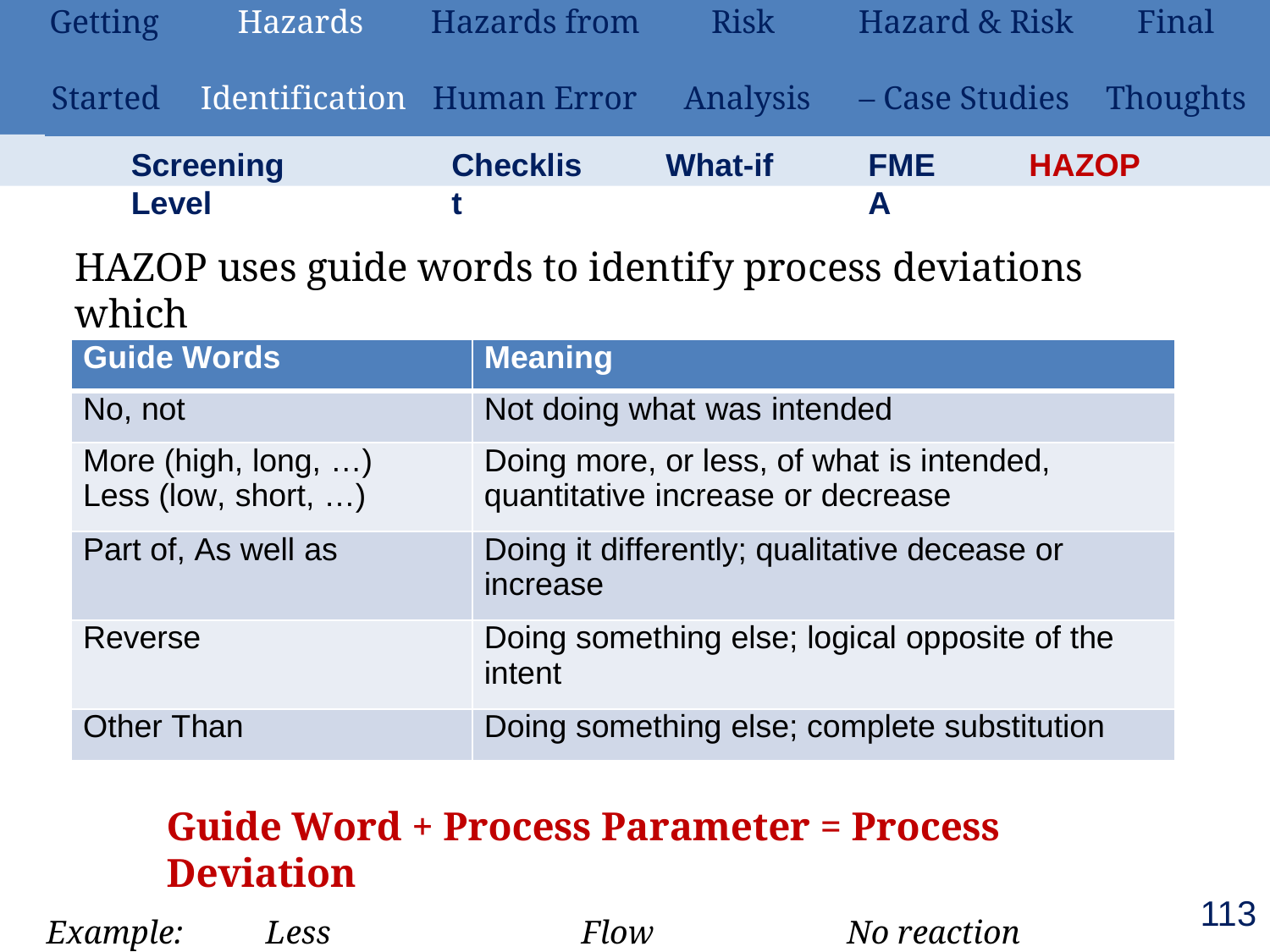

| Getting | Hazards | Hazards from | Risk | Hazard & Risk | Final |
| --- | --- | --- | --- | --- | --- |
| Started | Identification | Human Error | Analysis | – Case Studies | Thoughts |

Screening Level
Checklist
What-if
FMEA
HAZOP
HAZOP uses guide words to identify process deviations which
could lead to hazards:
| Guide Words | Meaning |
| --- | --- |
| No, not | Not doing what was intended |
| More (high, long, …) Less (low, short, …) | Doing more, or less, of what is intended, quantitative increase or decrease |
| Part of, As well as | Doing it differently; qualitative decease or increase |
| Reverse | Doing something else; logical opposite of the intent |
| Other Than | Doing something else; complete substitution |
Guide Word + Process Parameter = Process Deviation
Example:	Less	Flow	No reaction
113